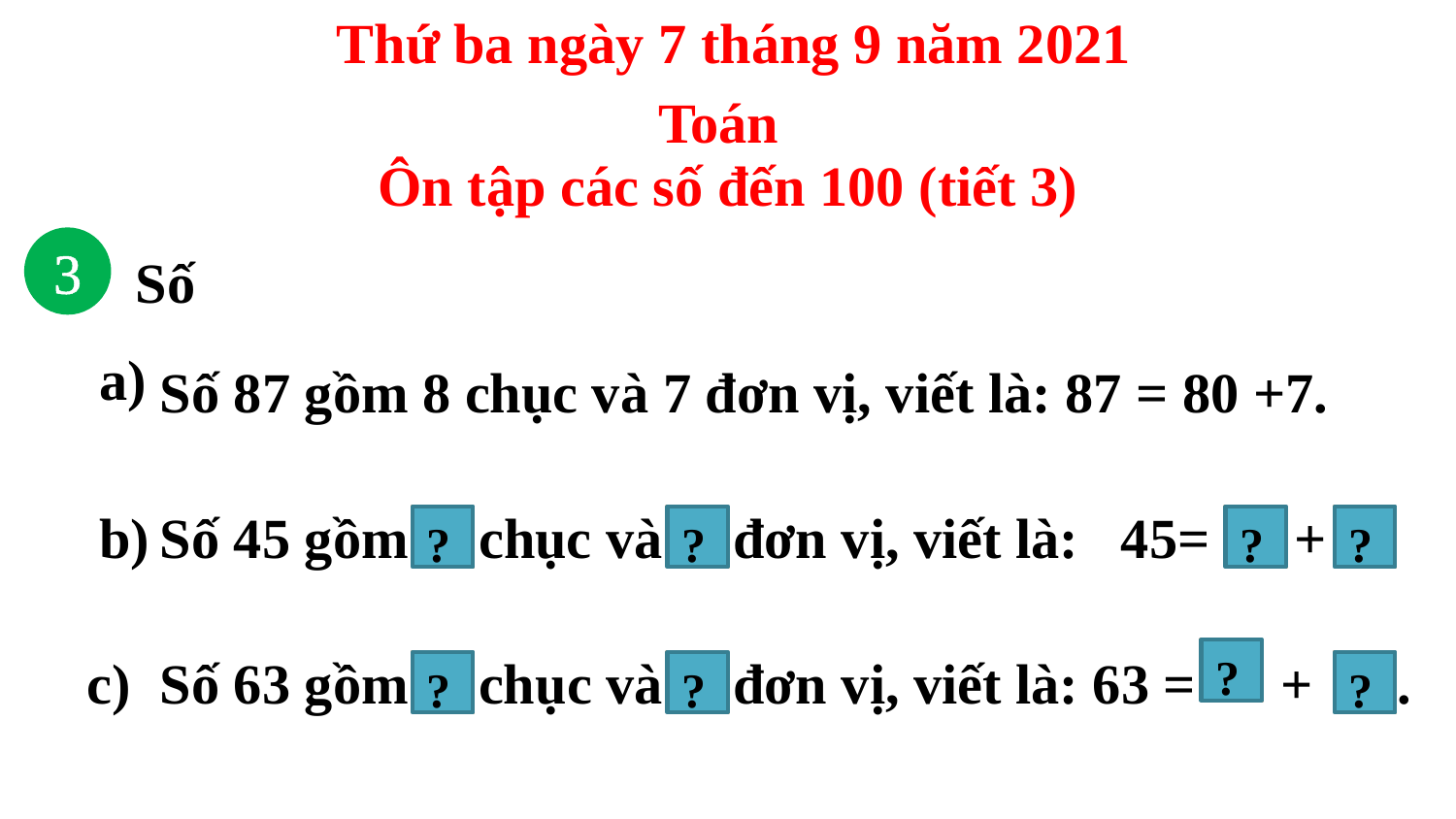

Thứ ba ngày 7 tháng 9 năm 2021
Toán
Ôn tập các số đến 100 (tiết 3)
3
Số
a)
Số 87 gồm 8 chục và 7 đơn vị, viết là: 87 = 80 +7.
b)
Số 45 gồm     chục và     đơn vị, viết là:   45=      +
40
40
5

?

5

?

?

?
c)
Số 63 gồm     chục và     đơn vị, viết là: 63 =      +      .
60

?
60

?

3

?

3

?